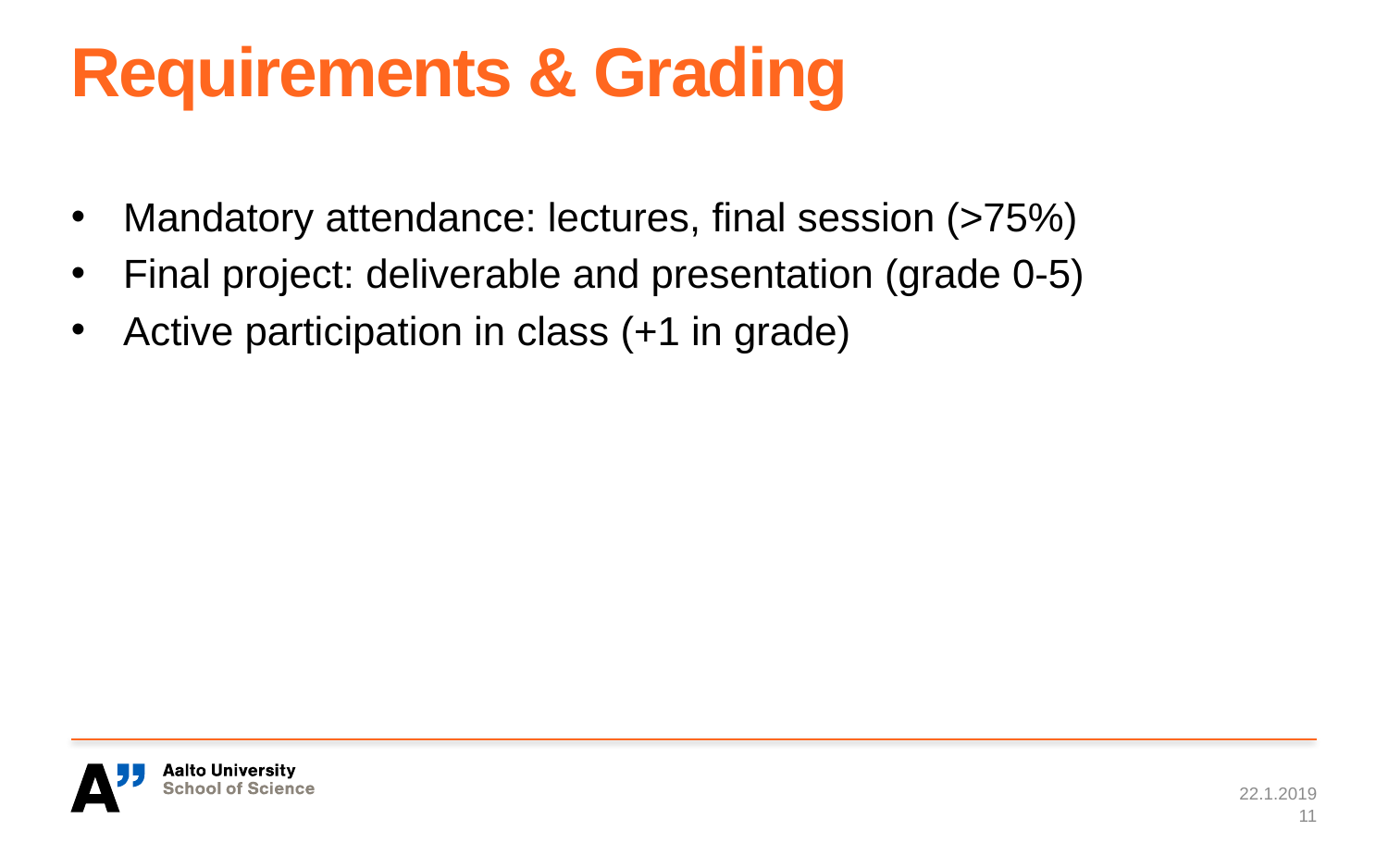

# Requirements & Grading
Mandatory attendance: lectures, final session (>75%)
Final project: deliverable and presentation (grade 0-5)
Active participation in class (+1 in grade)

22.1.2019
11